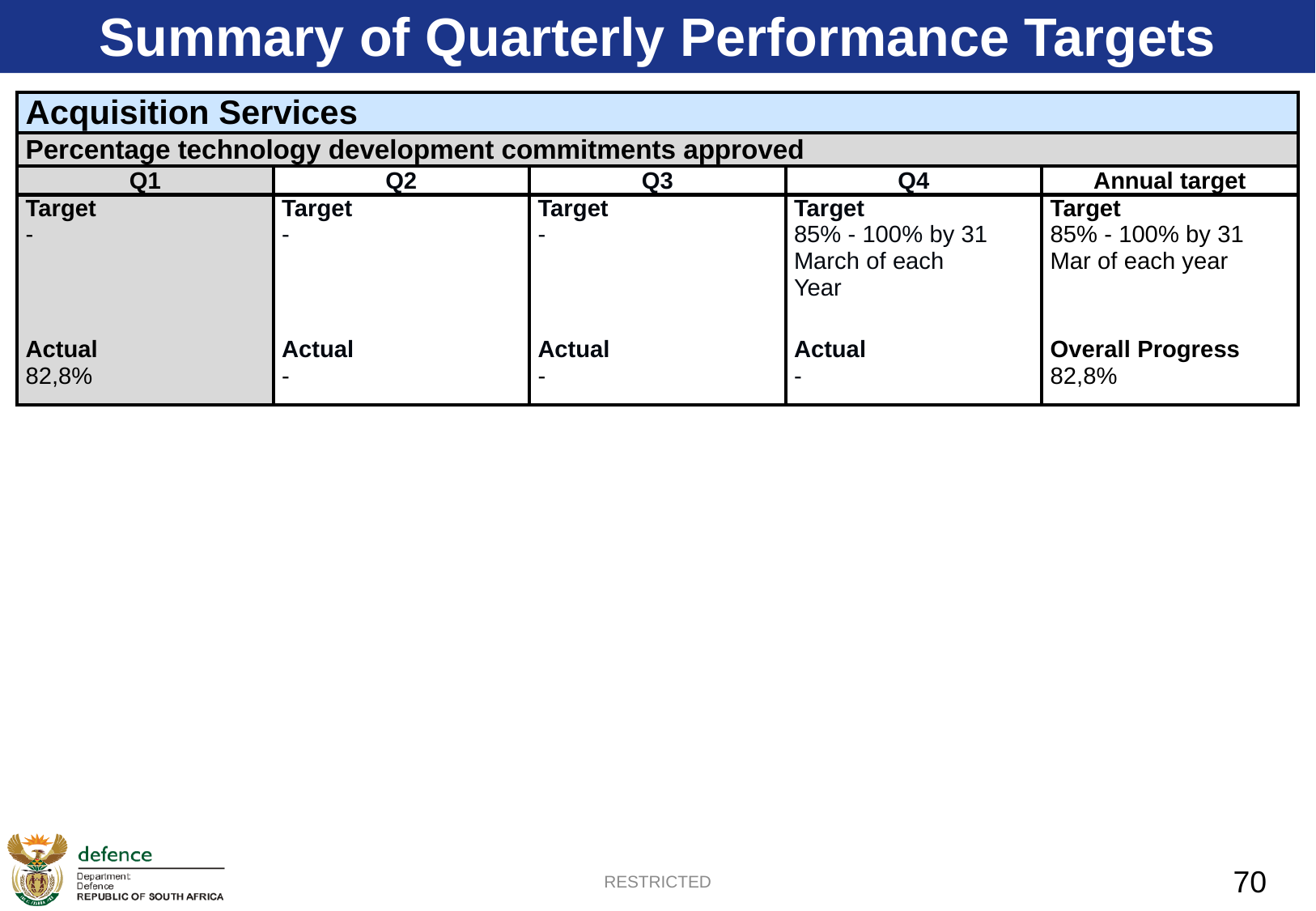

Summary of Quarterly Performance Targets
| Acquisition Services |  |  |  |  |
| --- | --- | --- | --- | --- |
| Percentage technology development commitments approved |  |  |  |  |
| Q1 | Q2 | Q3 | Q4 | Annual target |
| Target - | Target - | Target - | Target 85% - 100% by 31 March of each Year | Target 85% - 100% by 31 Mar of each year |
| Actual 82,8% | Actual - | Actual - | Actual - | Overall Progress 82,8% |
RESTRICTED
70